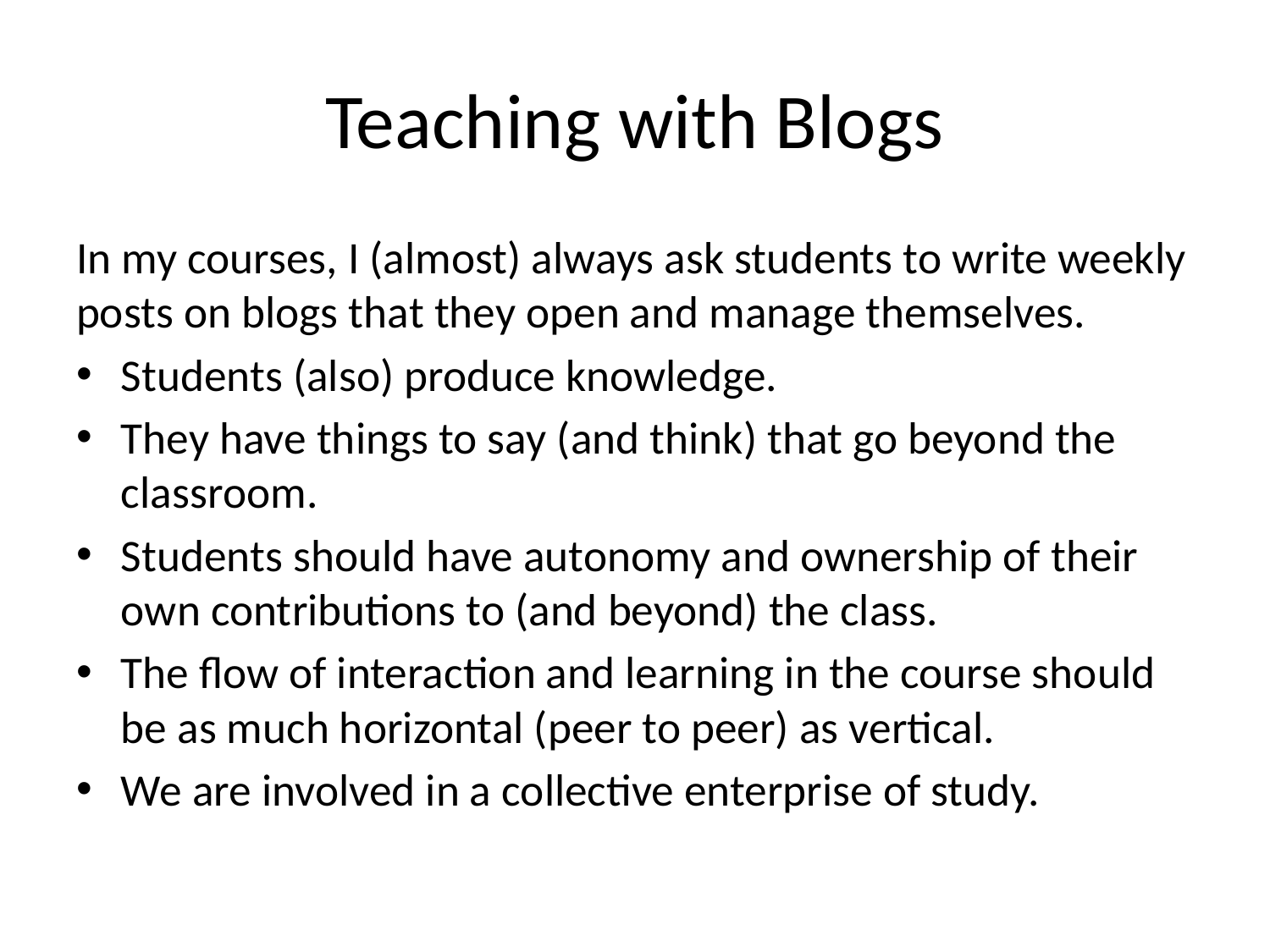

# Teaching with Blogs
In my courses, I (almost) always ask students to write weekly posts on blogs that they open and manage themselves.
Students (also) produce knowledge.
They have things to say (and think) that go beyond the classroom.
Students should have autonomy and ownership of their own contributions to (and beyond) the class.
The flow of interaction and learning in the course should be as much horizontal (peer to peer) as vertical.
We are involved in a collective enterprise of study.